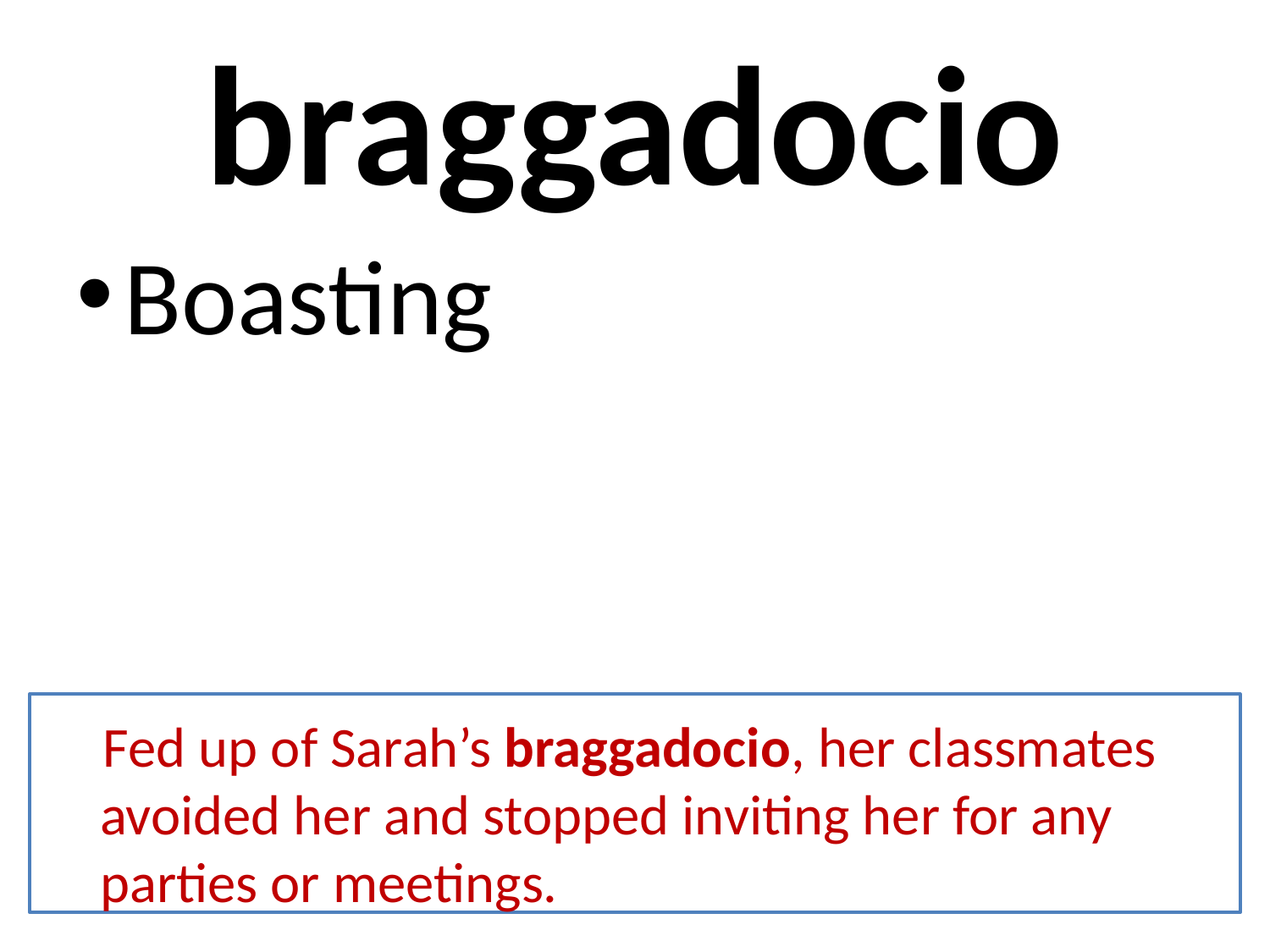

# braggadocio
Boasting

    Fed up of Sarah’s braggadocio, her classmates avoided her and stopped inviting her for any parties or meetings.